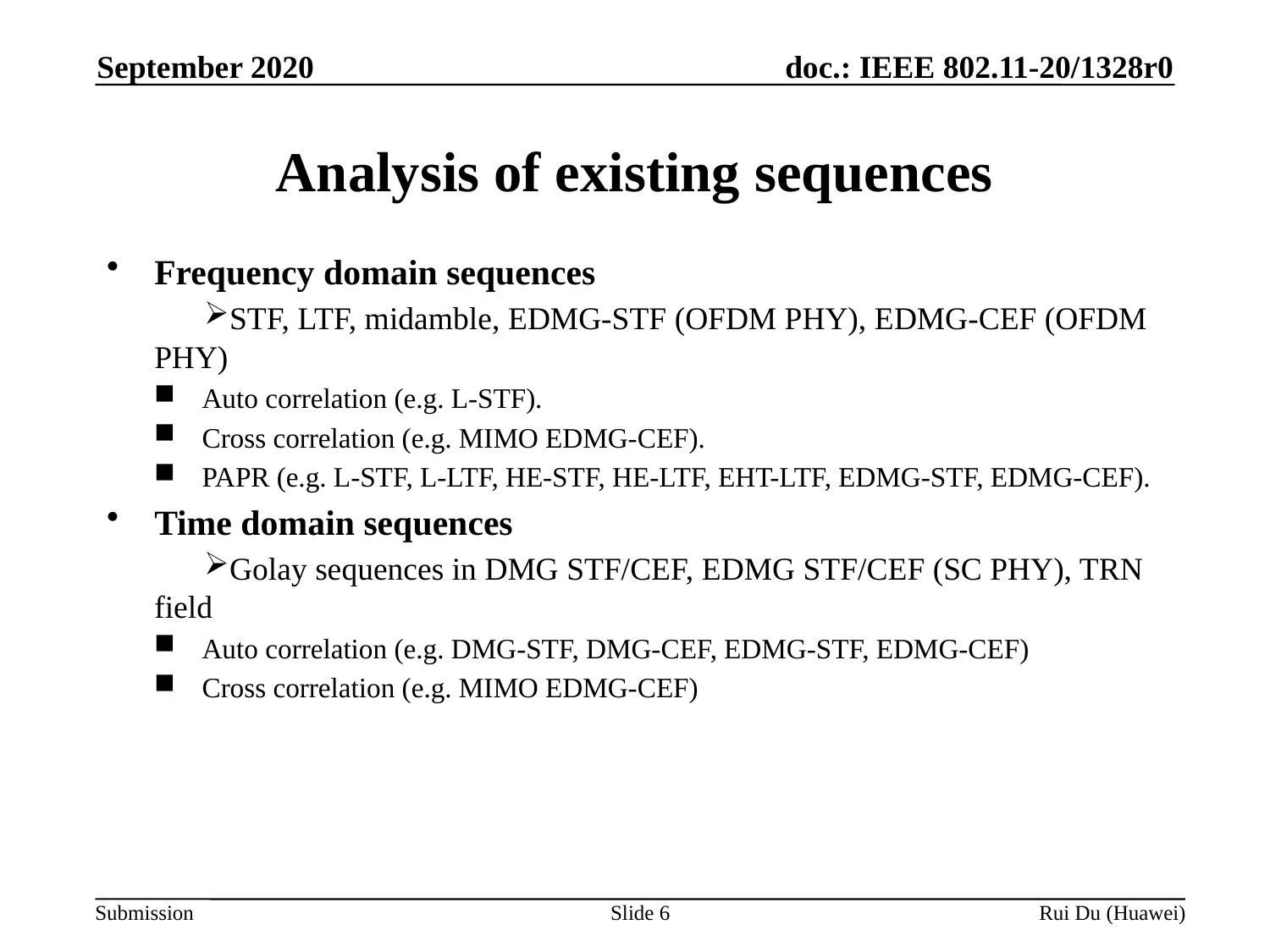

September 2020
# Analysis of existing sequences
Frequency domain sequences
STF, LTF, midamble, EDMG-STF (OFDM PHY), EDMG-CEF (OFDM PHY)
Auto correlation (e.g. L-STF).
Cross correlation (e.g. MIMO EDMG-CEF).
PAPR (e.g. L-STF, L-LTF, HE-STF, HE-LTF, EHT-LTF, EDMG-STF, EDMG-CEF).
Time domain sequences
Golay sequences in DMG STF/CEF, EDMG STF/CEF (SC PHY), TRN field
Auto correlation (e.g. DMG-STF, DMG-CEF, EDMG-STF, EDMG-CEF)
Cross correlation (e.g. MIMO EDMG-CEF)

Slide 6
Rui Du (Huawei)